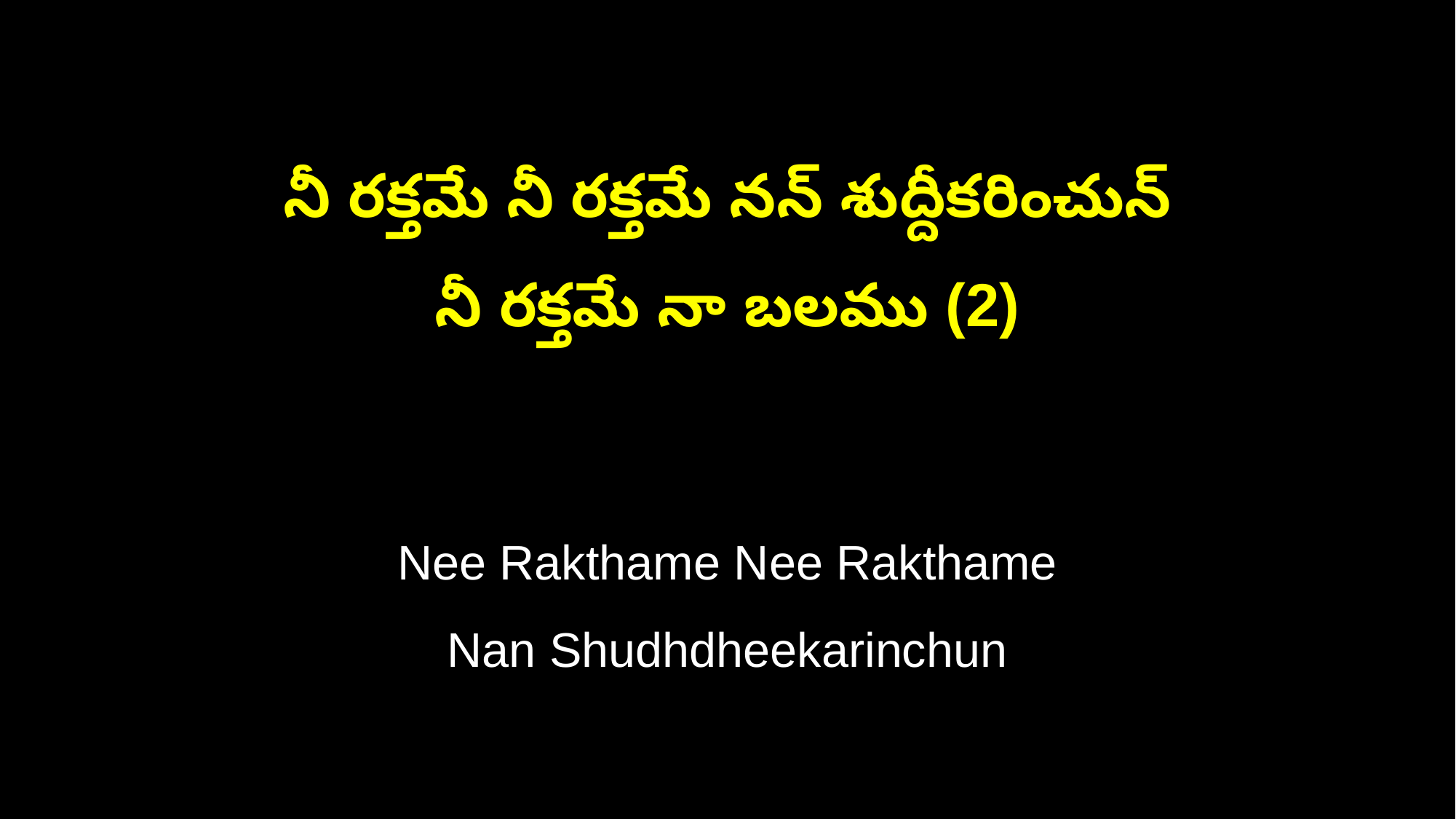

నీ రక్తమే నీ రక్తమే నన్ శుద్దీకరించున్
నీ రక్తమే నా బలము (2)
Nee Rakthame Nee Rakthame
Nan Shudhdheekarinchun